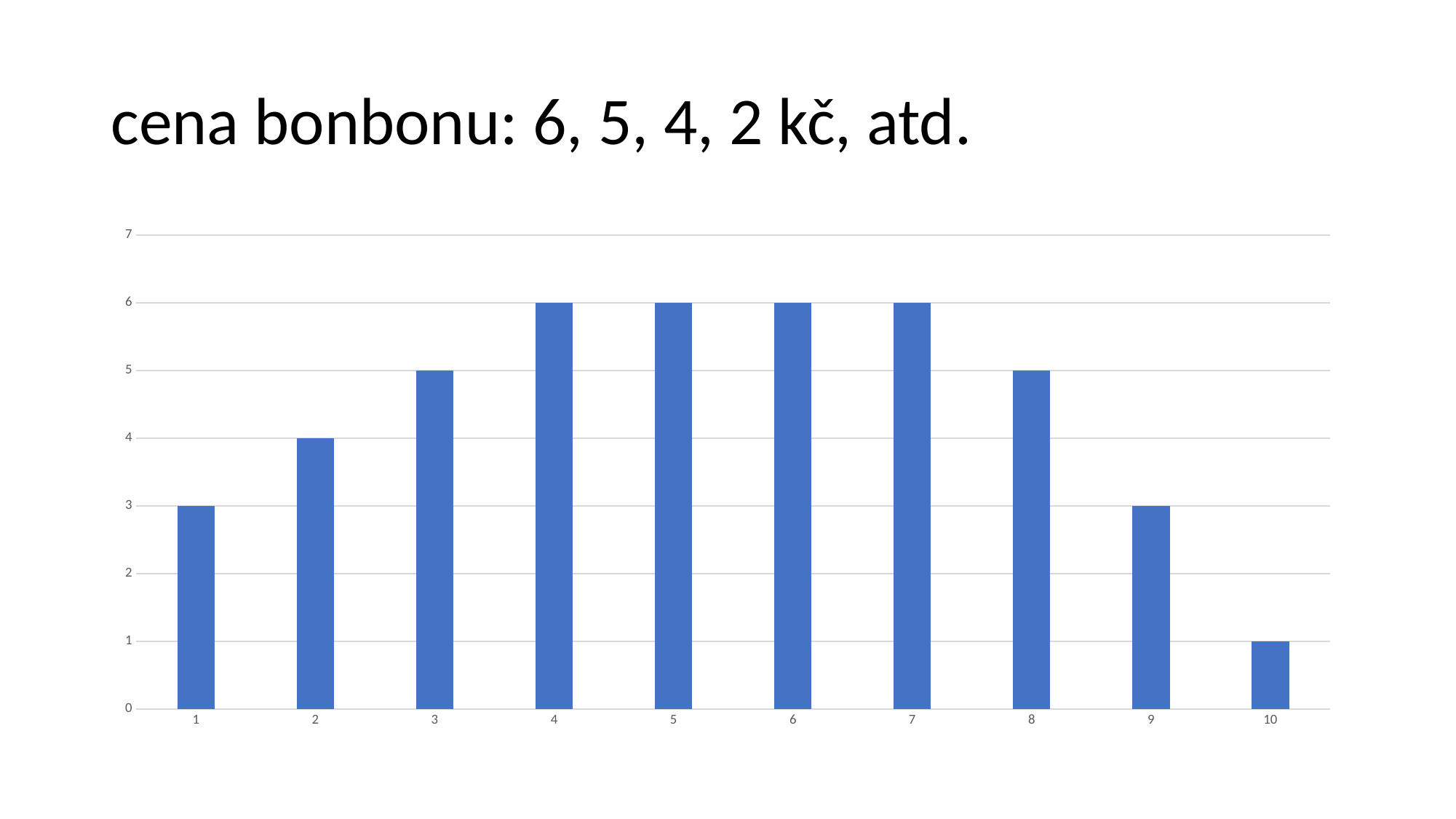

# cena bonbonu: 6, 5, 4, 2 kč, atd.

### Chart

| Category |  |
|---|---|
| 1 | 3.0 |
| 2 | 4.0 |
| 3 | 5.0 |
| 4 | 6.0 |
| 5 | 6.0 |
| 6 | 6.0 |
| 7 | 6.0 |
| 8 | 5.0 |
| 9 | 3.0 |
| 10 | 1.0 |